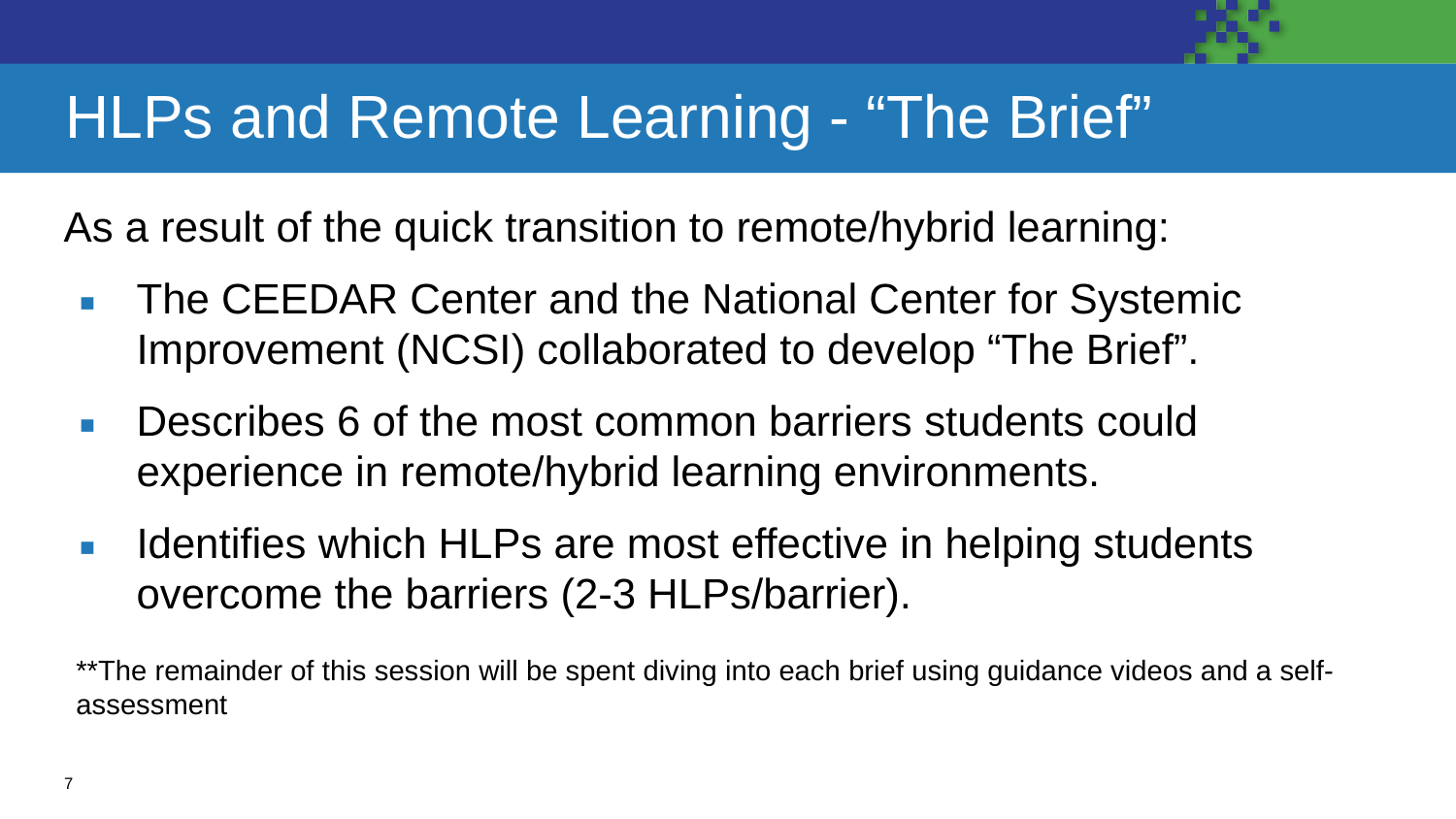

# HLPs and Remote Learning - “The Brief”
As a result of the quick transition to remote/hybrid learning:
The CEEDAR Center and the National Center for Systemic Improvement (NCSI) collaborated to develop “The Brief”.
Describes 6 of the most common barriers students could experience in remote/hybrid learning environments.
Identifies which HLPs are most effective in helping students overcome the barriers (2-3 HLPs/barrier).
**The remainder of this session will be spent diving into each brief using guidance videos and a self-assessment
7